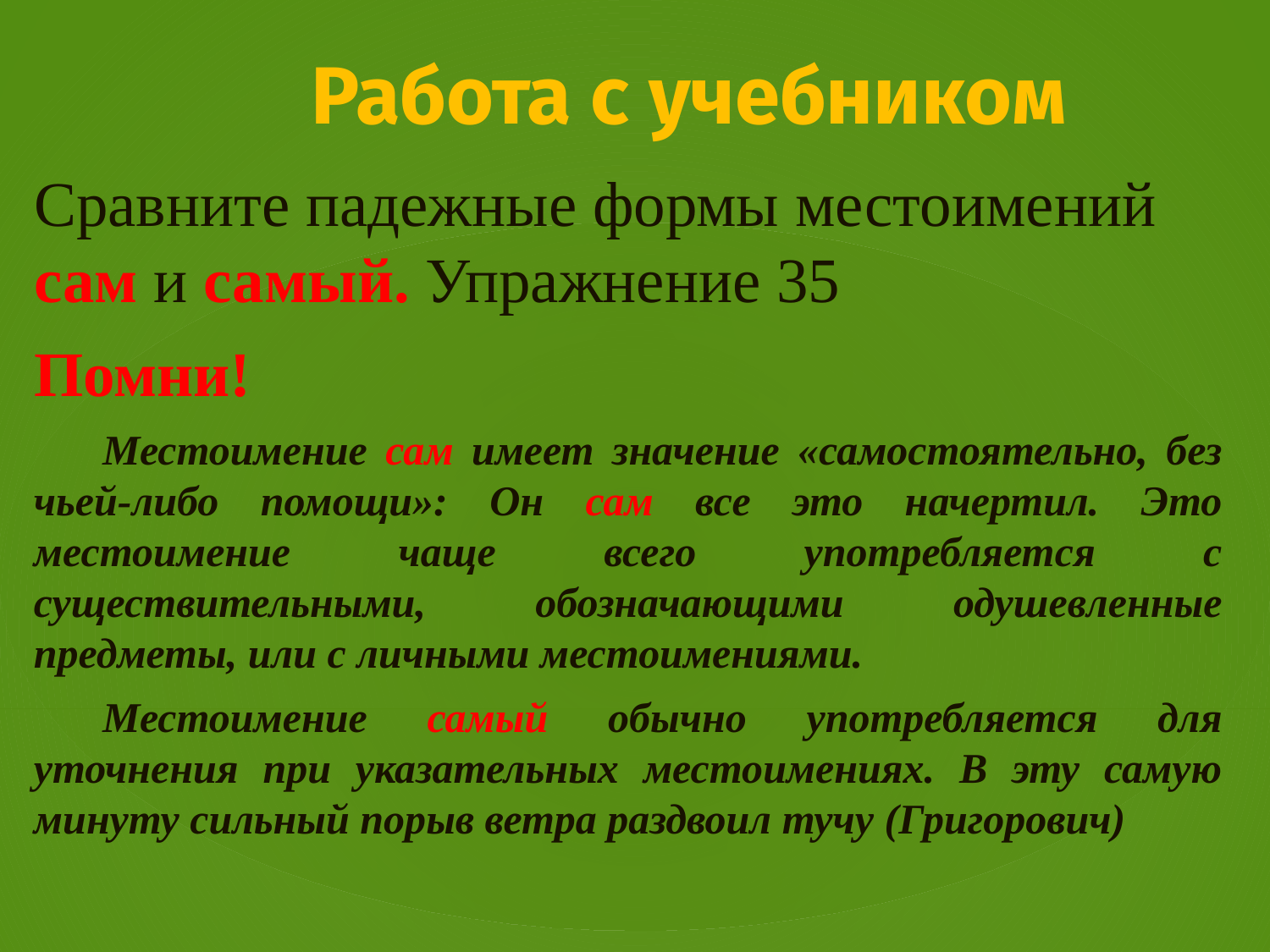

# Работа с учебником
Сравните падежные формы местоимений сам и самый. Упражнение 35
Помни!
Местоимение сам имеет значение «самостоятельно, без чьей-либо помощи»: Он сам все это начертил. Это местоимение чаще всего употребляется с существительными, обозначающими одушевленные предметы, или с личными местоимениями.
Местоимение самый обычно употребляется для уточнения при указательных местоимениях. В эту самую минуту сильный порыв ветра раздвоил тучу (Григорович)